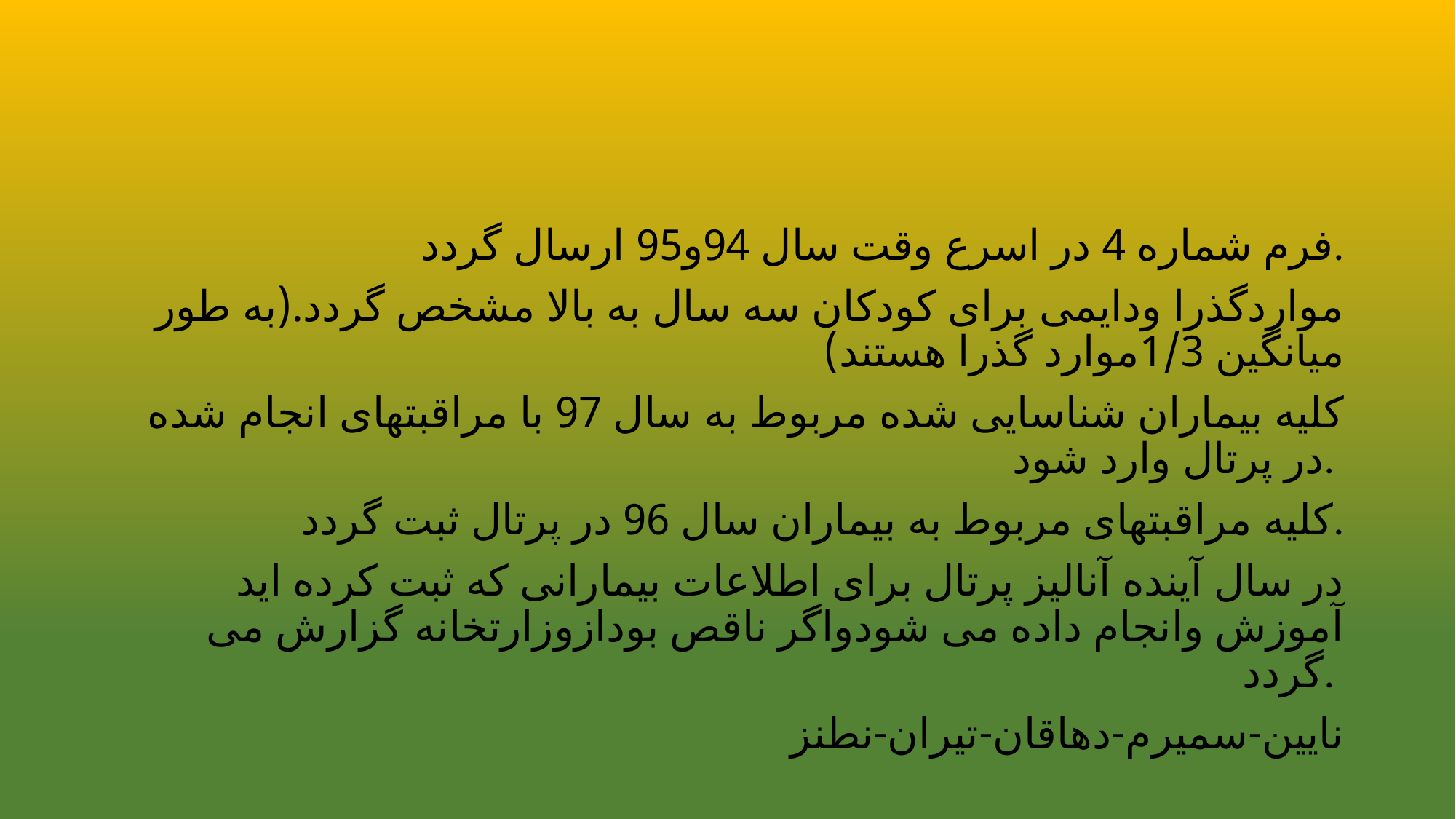

#
فرم شماره 4 در اسرع وقت سال 94و95 ارسال گردد.
مواردگذرا ودایمی برای کودکان سه سال به بالا مشخص گردد.(به طور میانگین 1/3موارد گذرا هستند)
کلیه بیماران شناسایی شده مربوط به سال 97 با مراقبتهای انجام شده در پرتال وارد شود.
کلیه مراقبتهای مربوط به بیماران سال 96 در پرتال ثبت گردد.
در سال آینده آنالیز پرتال برای اطلاعات بیمارانی که ثبت کرده اید آموزش وانجام داده می شودواگر ناقص بودازوزارتخانه گزارش می گردد.
نایین-سمیرم-دهاقان-تیران-نطنز